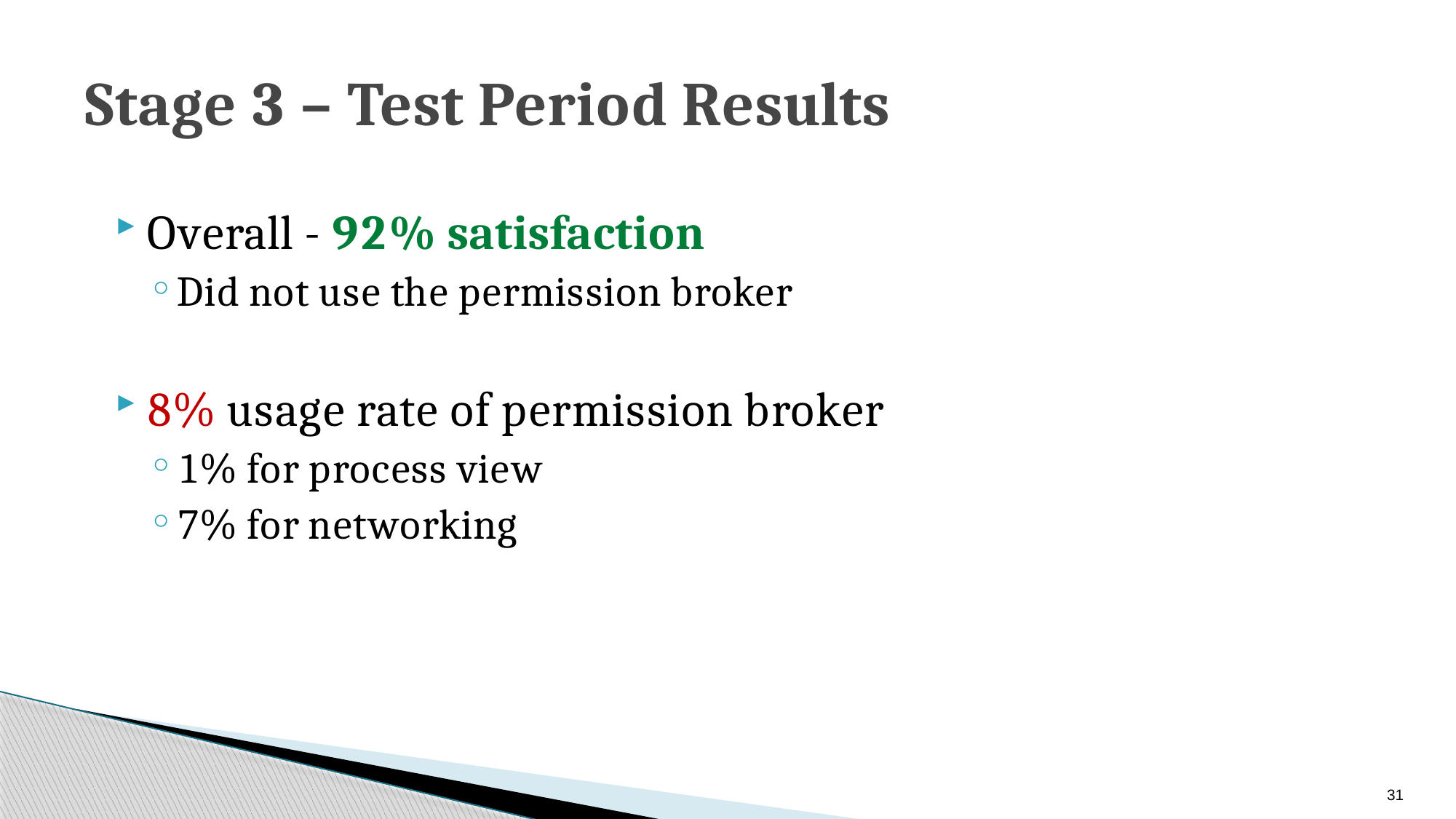

# Stage 3 – Test Period Results
Overall - 92% satisfaction
Did not use the permission broker

8% usage rate of permission broker
1% for process view
7% for networking
31